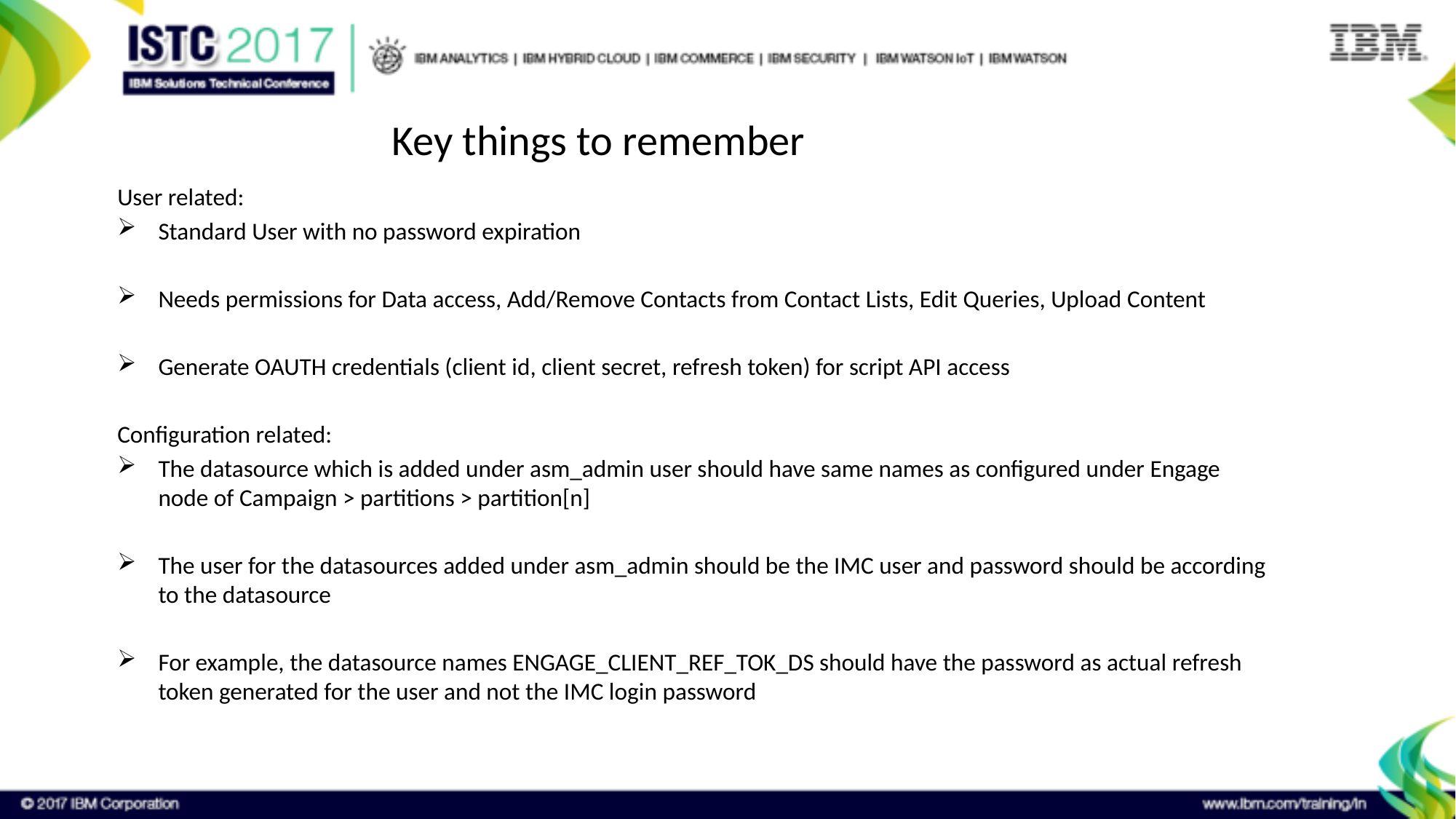

Key things to remember
User related:
Standard User with no password expiration

Needs permissions for Data access, Add/Remove Contacts from Contact Lists, Edit Queries, Upload Content

Generate OAUTH credentials (client id, client secret, refresh token) for script API access

Configuration related:
The datasource which is added under asm_admin user should have same names as configured under Engage node of Campaign > partitions > partition[n]

The user for the datasources added under asm_admin should be the IMC user and password should be according to the datasource

For example, the datasource names ENGAGE_CLIENT_REF_TOK_DS should have the password as actual refresh token generated for the user and not the IMC login password